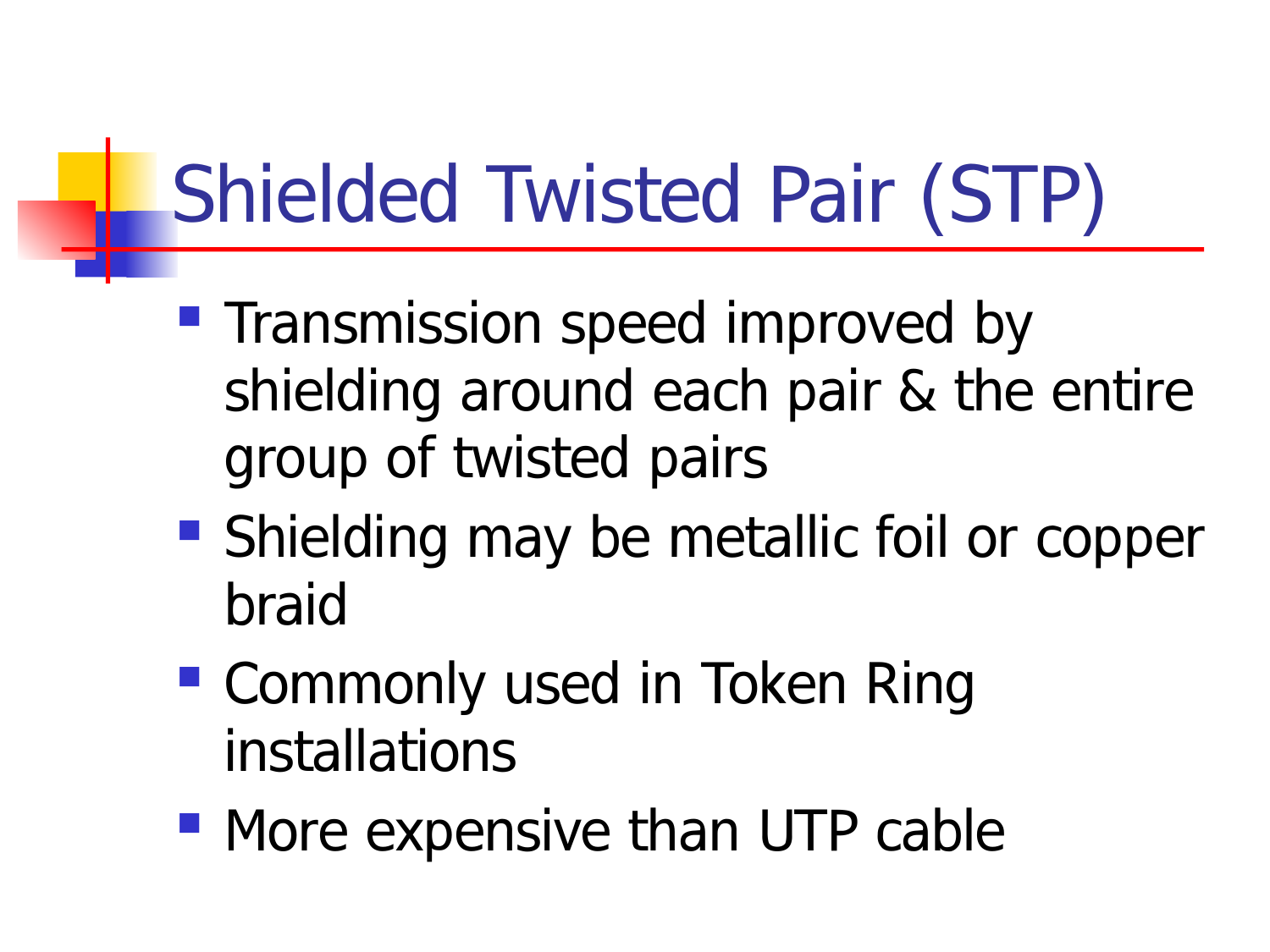

# Shielded Twisted Pair (STP)
Transmission speed improved by shielding around each pair & the entire group of twisted pairs
Shielding may be metallic foil or copper braid
Commonly used in Token Ring installations
More expensive than UTP cable